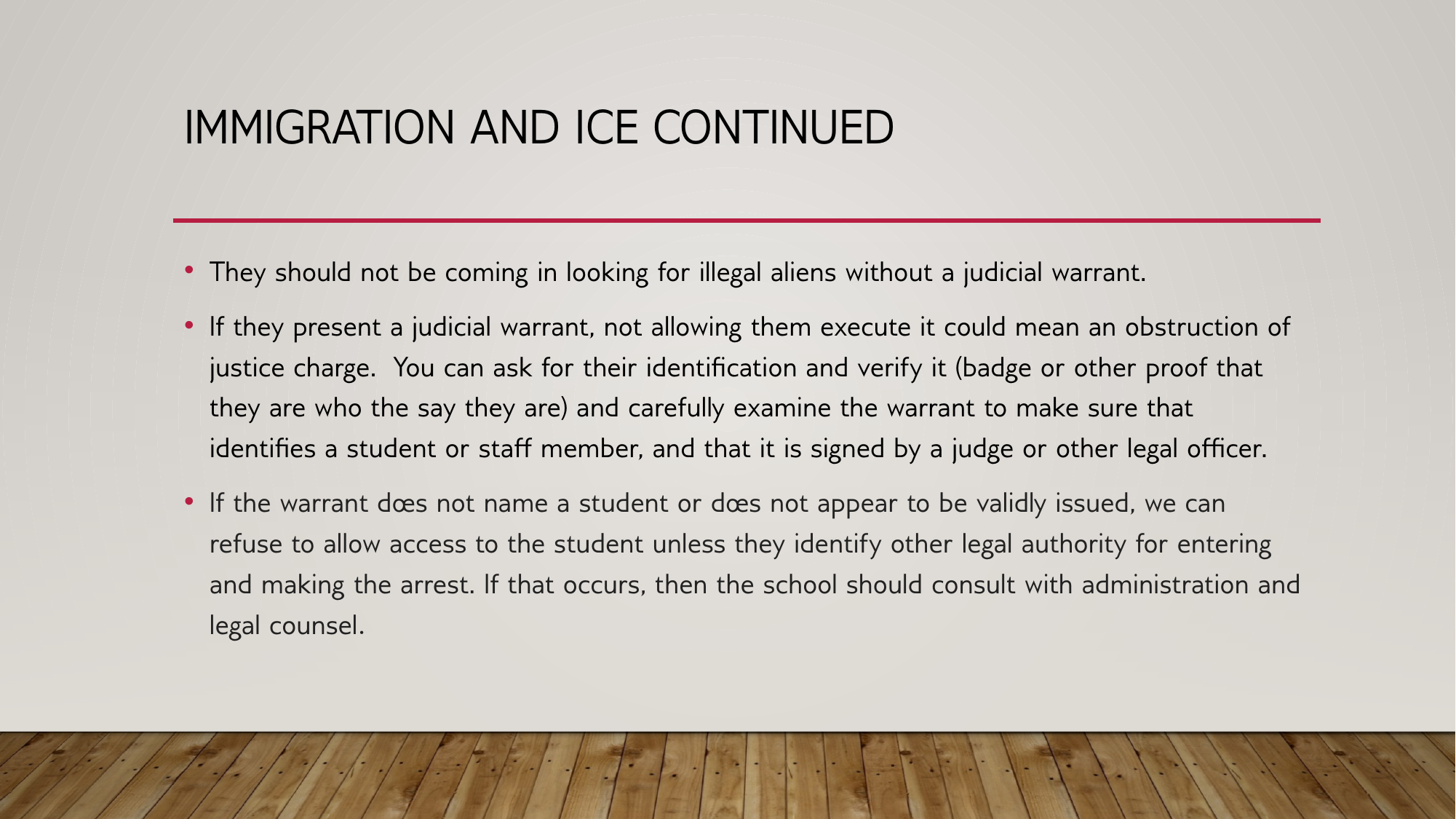

# Immigration and ICE continued
They should not be coming in looking for illegal aliens without a judicial warrant.
If they present a judicial warrant, not allowing them execute it could mean an obstruction of justice charge.  You can ask for their identification and verify it (badge or other proof that they are who the say they are) and carefully examine the warrant to make sure that identifies a student or staff member, and that it is signed by a judge or other legal officer.
If the warrant does not name a student or does not appear to be validly issued, we can refuse to allow access to the student unless they identify other legal authority for entering and making the arrest. If that occurs, then the school should consult with administration and legal counsel.